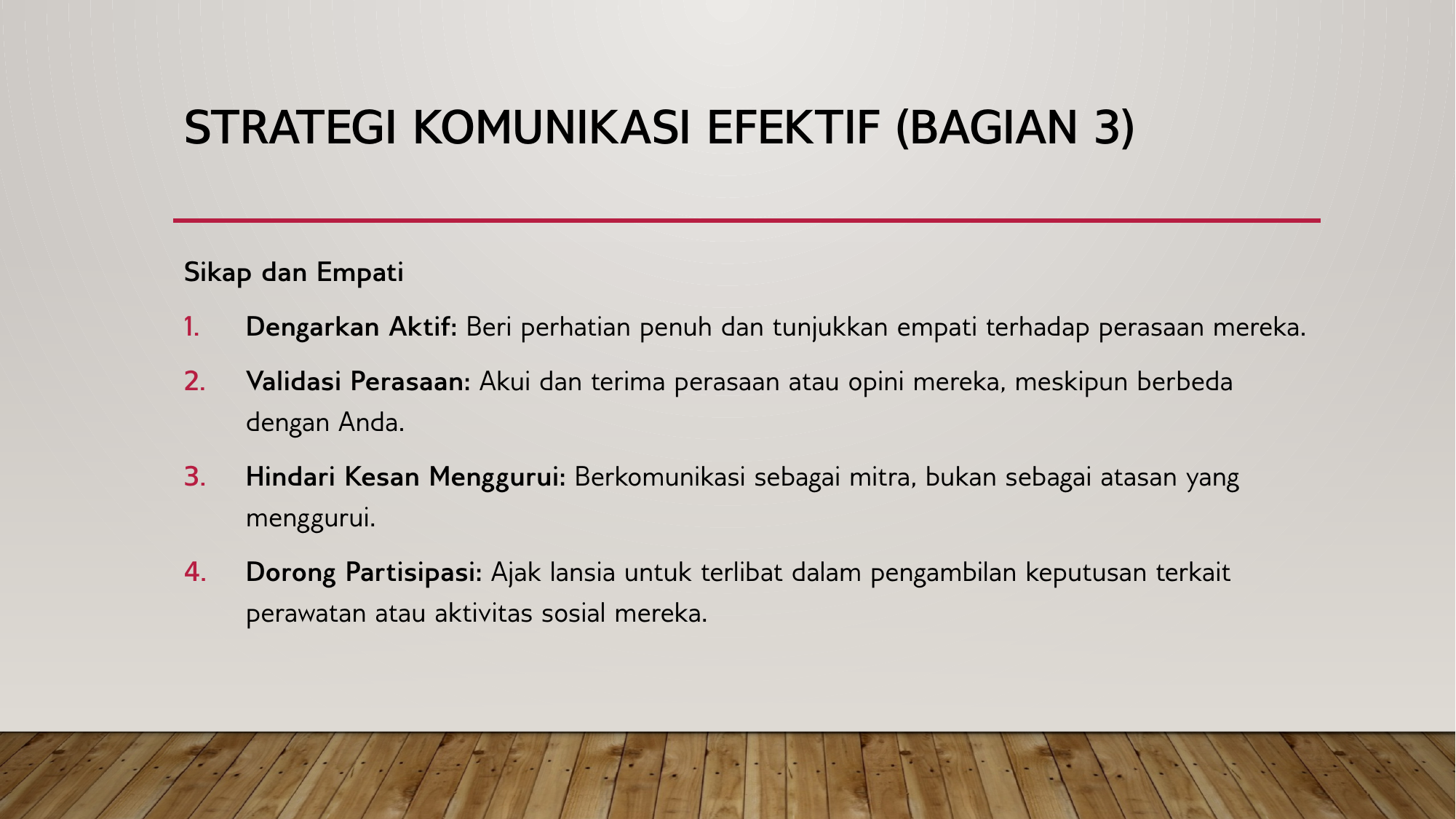

# Strategi Komunikasi Efektif (Bagian 3)
Sikap dan Empati
Dengarkan Aktif: Beri perhatian penuh dan tunjukkan empati terhadap perasaan mereka.
Validasi Perasaan: Akui dan terima perasaan atau opini mereka, meskipun berbeda dengan Anda.
Hindari Kesan Menggurui: Berkomunikasi sebagai mitra, bukan sebagai atasan yang menggurui.
Dorong Partisipasi: Ajak lansia untuk terlibat dalam pengambilan keputusan terkait perawatan atau aktivitas sosial mereka.